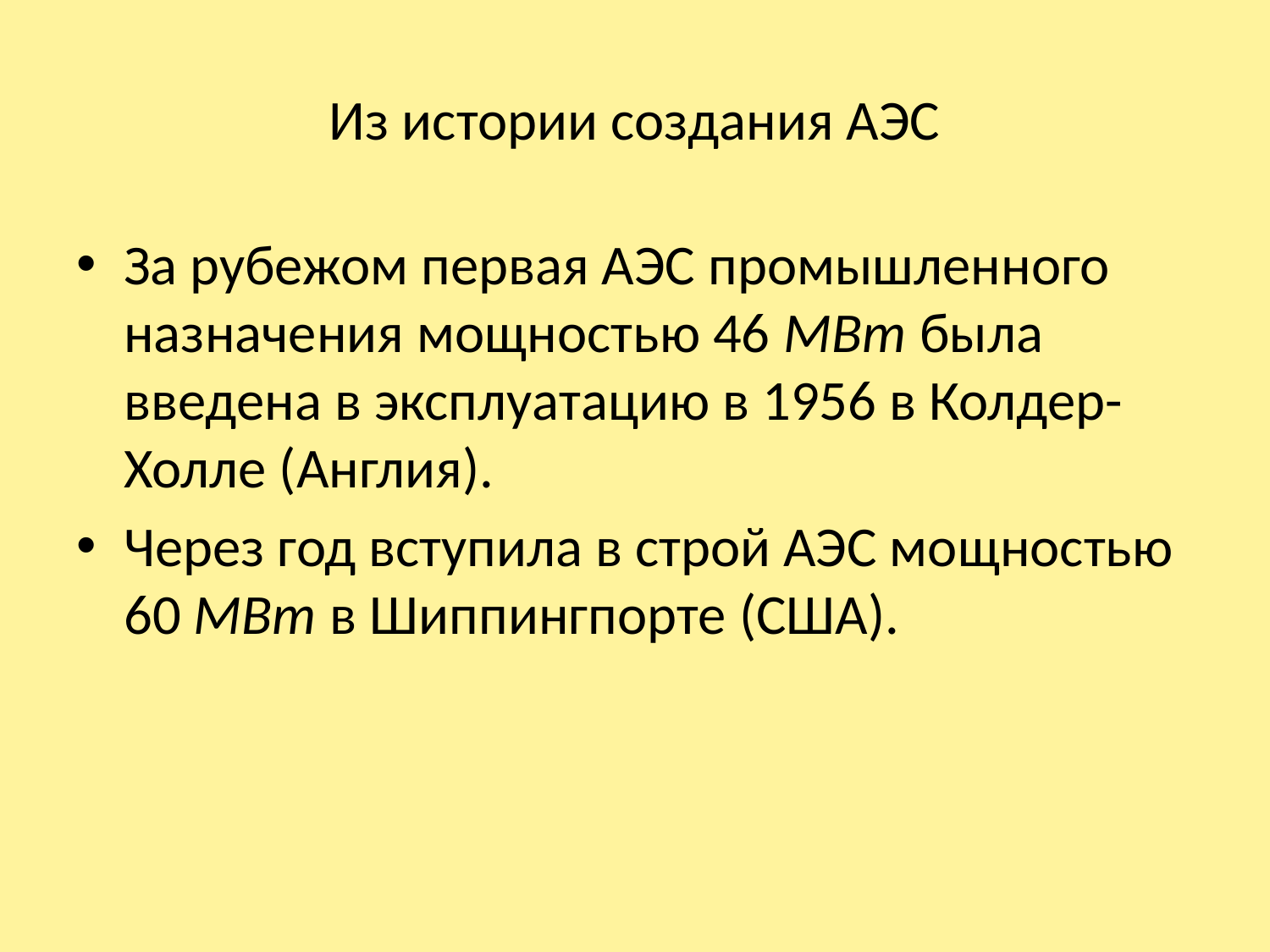

# Из истории создания АЭС
За рубежом первая АЭС промышленного назначения мощностью 46 МВт была введена в эксплуатацию в 1956 в Колдер-Холле (Англия).
Через год вступила в строй АЭС мощностью 60 МВт в Шиппингпорте (США).